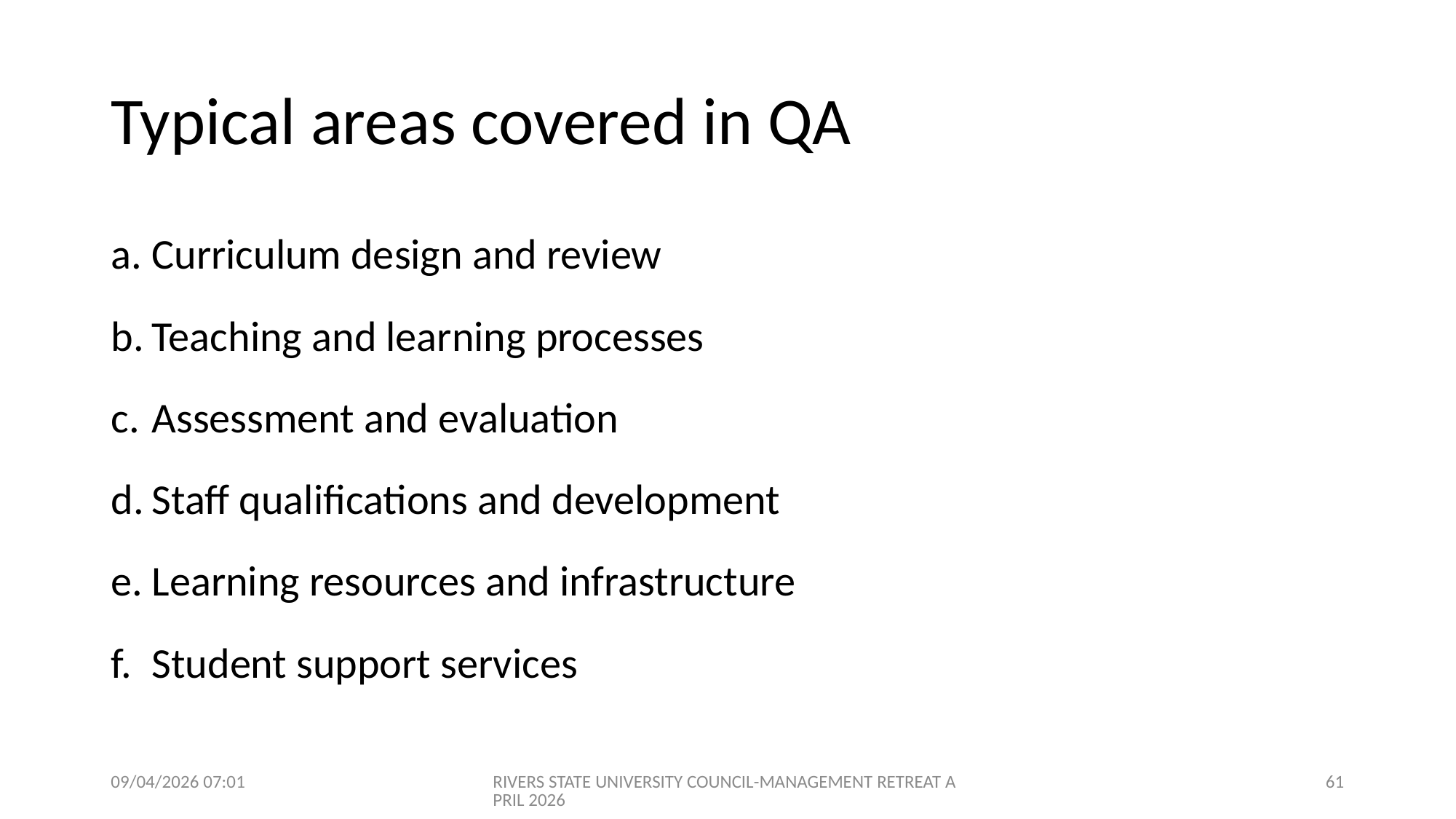

# Typical areas covered in QA
Curriculum design and review
Teaching and learning processes
Assessment and evaluation
Staff qualifications and development
Learning resources and infrastructure
Student support services
09/04/2026 07:01
RIVERS STATE UNIVERSITY COUNCIL-MANAGEMENT RETREAT APRIL 2026
61